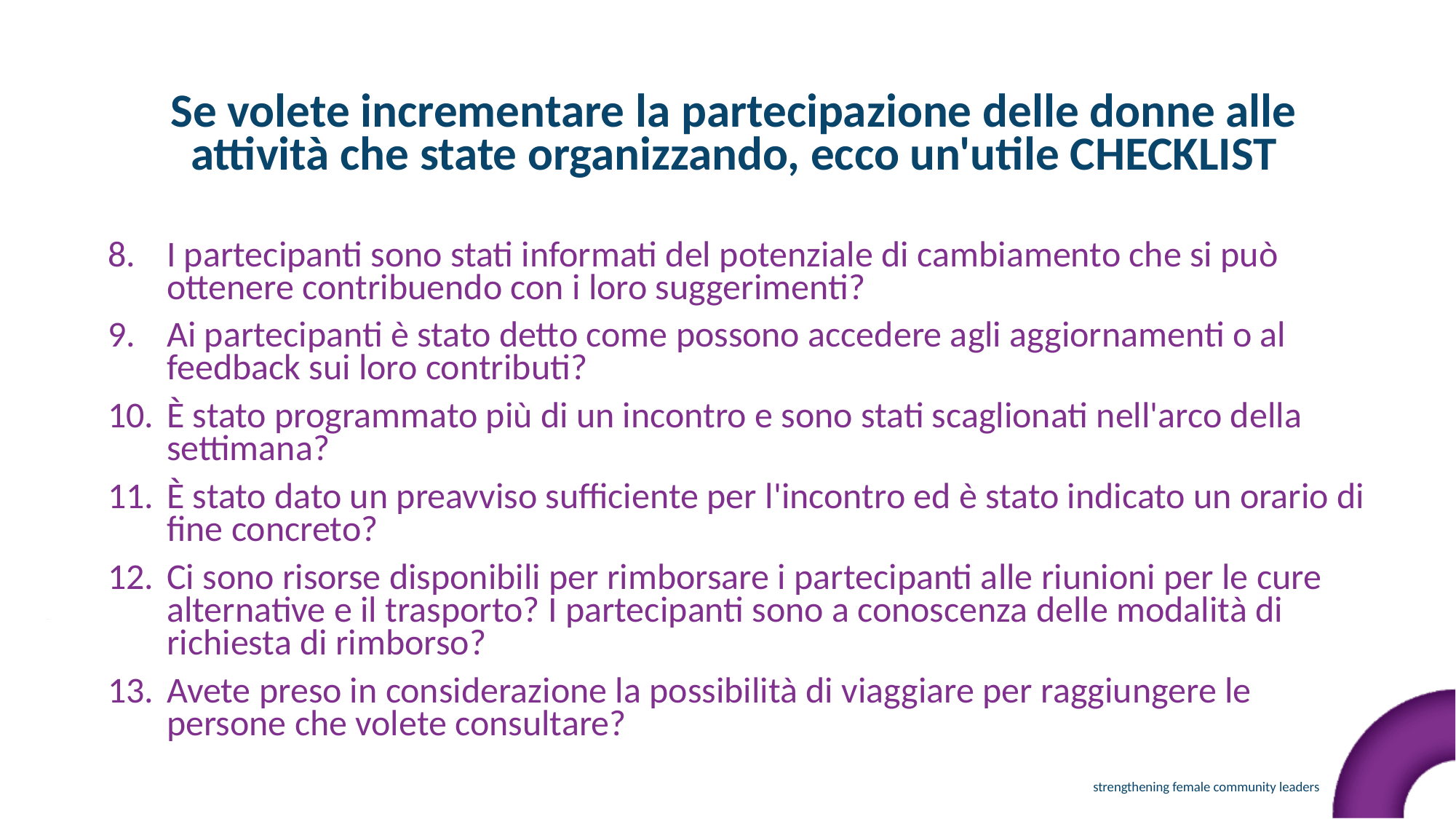

Se volete incrementare la partecipazione delle donne alle attività che state organizzando, ecco un'utile CHECKLIST

I partecipanti sono stati informati del potenziale di cambiamento che si può ottenere contribuendo con i loro suggerimenti?
Ai partecipanti è stato detto come possono accedere agli aggiornamenti o al feedback sui loro contributi?
È stato programmato più di un incontro e sono stati scaglionati nell'arco della settimana?
È stato dato un preavviso sufficiente per l'incontro ed è stato indicato un orario di fine concreto?
Ci sono risorse disponibili per rimborsare i partecipanti alle riunioni per le cure alternative e il trasporto? I partecipanti sono a conoscenza delle modalità di richiesta di rimborso?
Avete preso in considerazione la possibilità di viaggiare per raggiungere le persone che volete consultare?